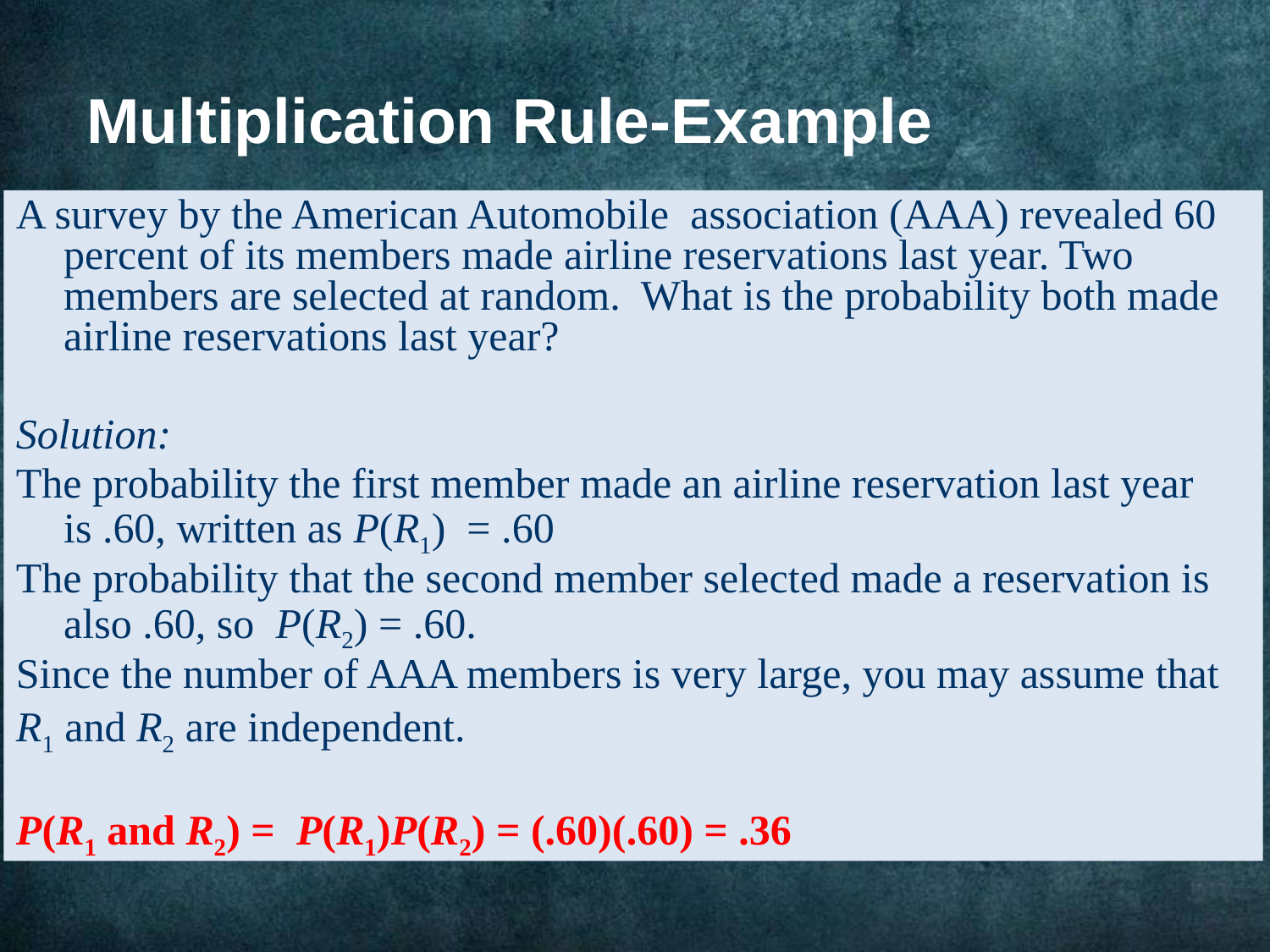

Multiplication Rule-Example
A survey by the American Automobile  association (AAA) revealed 60 percent of its members made airline reservations last year. Two members are selected at random.  What is the probability both made airline reservations last year?

Solution:
The probability the first member made an airline reservation last year is .60, written as P(R1)  = .60
The probability that the second member selected made a reservation is also .60, so  P(R2) = .60.
Since the number of AAA members is very large, you may assume that
R1 and R2 are independent.

P(R1 and R2) =  P(R1)P(R2) = (.60)(.60) = .36